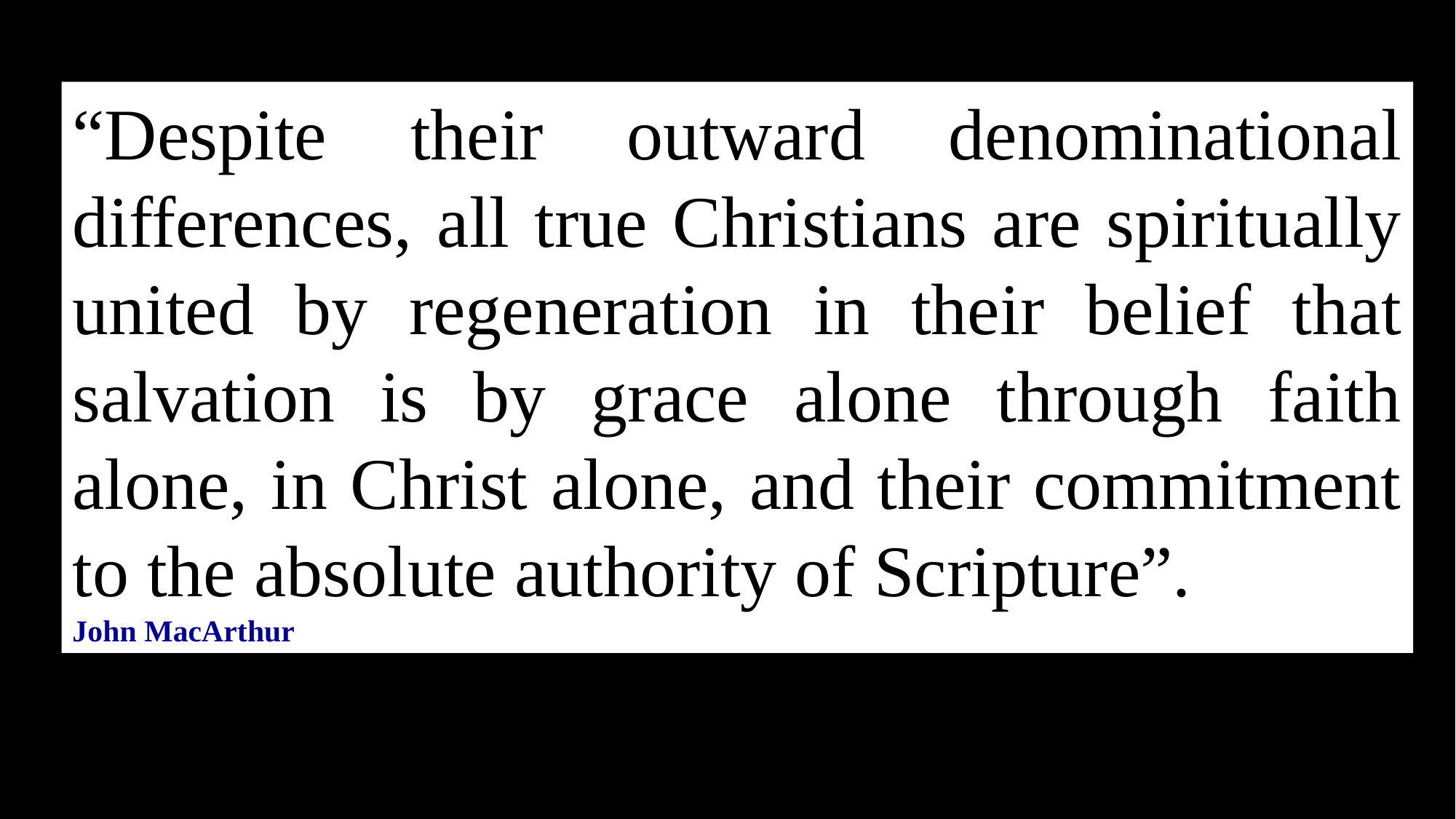

“Despite their outward denominational differences, all true Christians are spiritually united by regeneration in their belief that salvation is by grace alone through faith alone, in Christ alone, and their commitment to the absolute authority of Scripture”.
John MacArthur